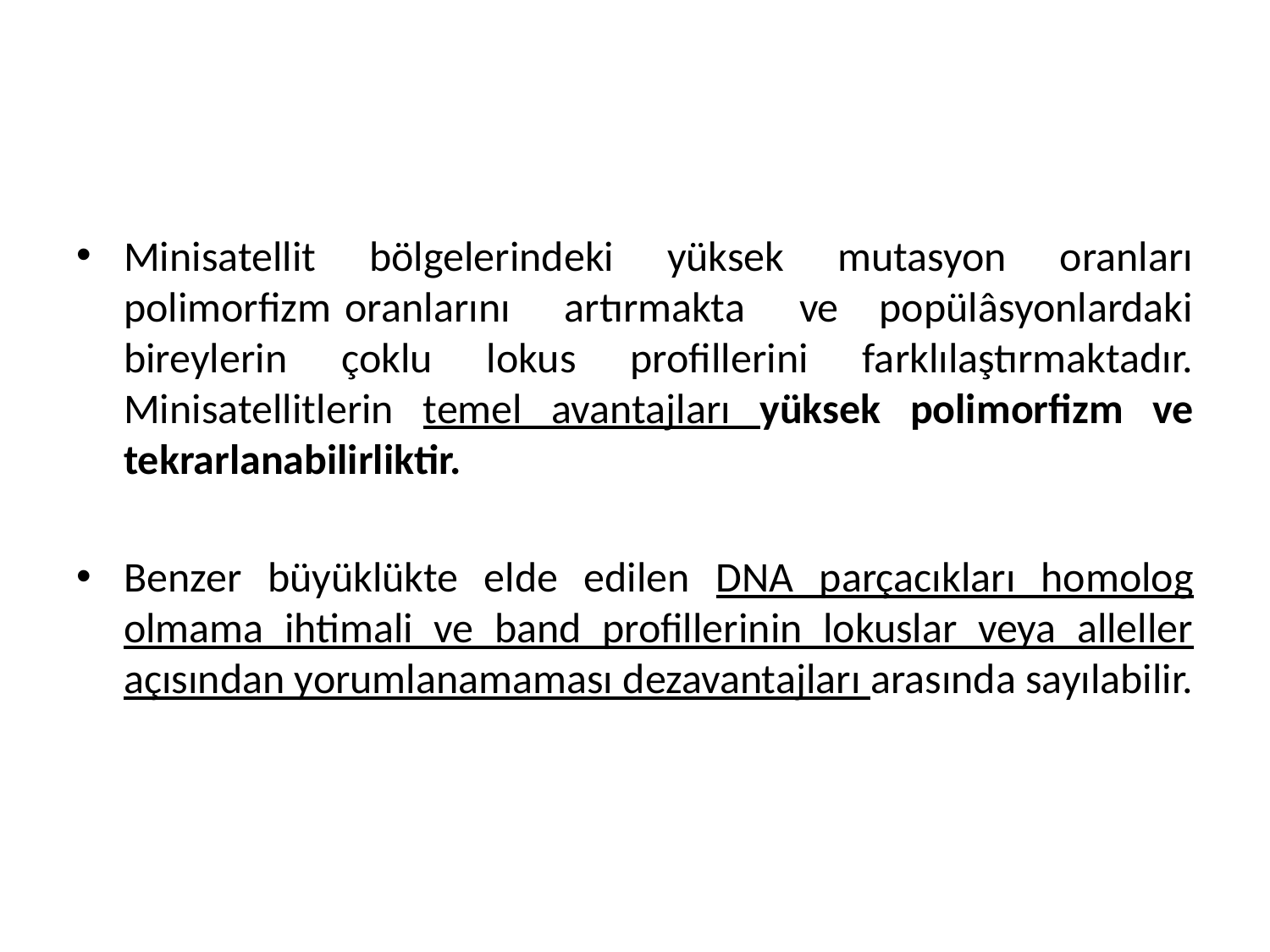

Minisatellit bölgelerindeki yüksek mutasyon oranları polimorfizm oranlarını    artırmakta    ve   popülâsyonlardaki bireylerin çoklu lokus profillerini farklılaştırmaktadır. Minisatellitlerin temel avantajları yüksek polimorfizm ve tekrarlanabilirliktir.

Benzer büyüklükte elde edilen DNA parçacıkları homolog olmama ihtimali ve band profillerinin lokuslar veya alleller açısından yorumlanamaması dezavantajları arasında sayılabilir.